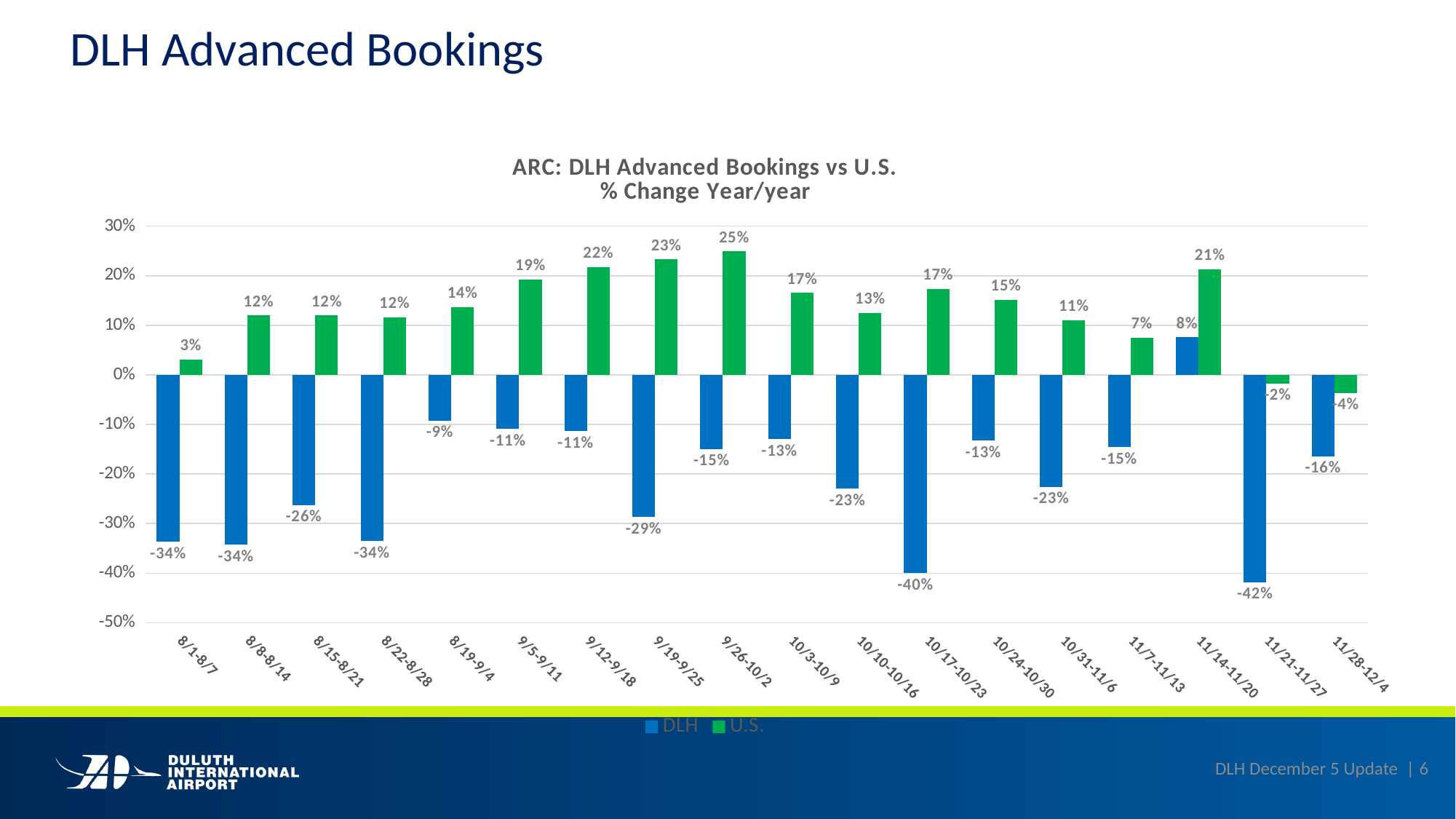

# DLH Advanced Bookings

### Chart: ARC: DLH Advanced Bookings vs U.S.
% Change Year/year

| Category | DLH | U.S. |
|---|---|---|
| 8/1-8/7 | -0.33653846153846156 | 0.031175436922092237 |
| 8/8-8/14 | -0.34285714285714286 | 0.12009802437286399 |
| 8/15-8/21 | -0.2628205128205128 | 0.12025461635508661 |
| 8/22-8/28 | -0.3356164383561644 | 0.11651045524471537 |
| 8/19-9/4 | -0.09210526315789469 | 0.13666683214564568 |
| 9/5-9/11 | -0.108843537414966 | 0.1927076906370775 |
| 9/12-9/18 | -0.1132075471698113 | 0.21785147604272992 |
| 9/19-9/25 | -0.2865497076023392 | 0.23297940815344087 |
| 9/26-10/2 | -0.14970059880239517 | 0.24901652242328876 |
| 10/3-10/9 | -0.1298701298701299 | 0.1653109951033953 |
| 10/10-10/16 | -0.2292993630573248 | 0.12512102359323096 |
| 10/17-10/23 | -0.4 | 0.17353052221604015 |
| 10/24-10/30 | -0.1322314049586777 | 0.1509545680474338 |
| 10/31-11/6 | -0.226027397260274 | 0.1104418462250043 |
| 11/7-11/13 | -0.14556962025316456 | 0.07476619031302278 |
| 11/14-11/20 | 0.07575757575757569 | 0.2135103192102179 |
| 11/21-11/27 | -0.4184782608695652 | -0.01762571584321493 |
| 11/28-12/4 | -0.1640625 | -0.03607743255185836 |
DLH December 5 Update  | 6